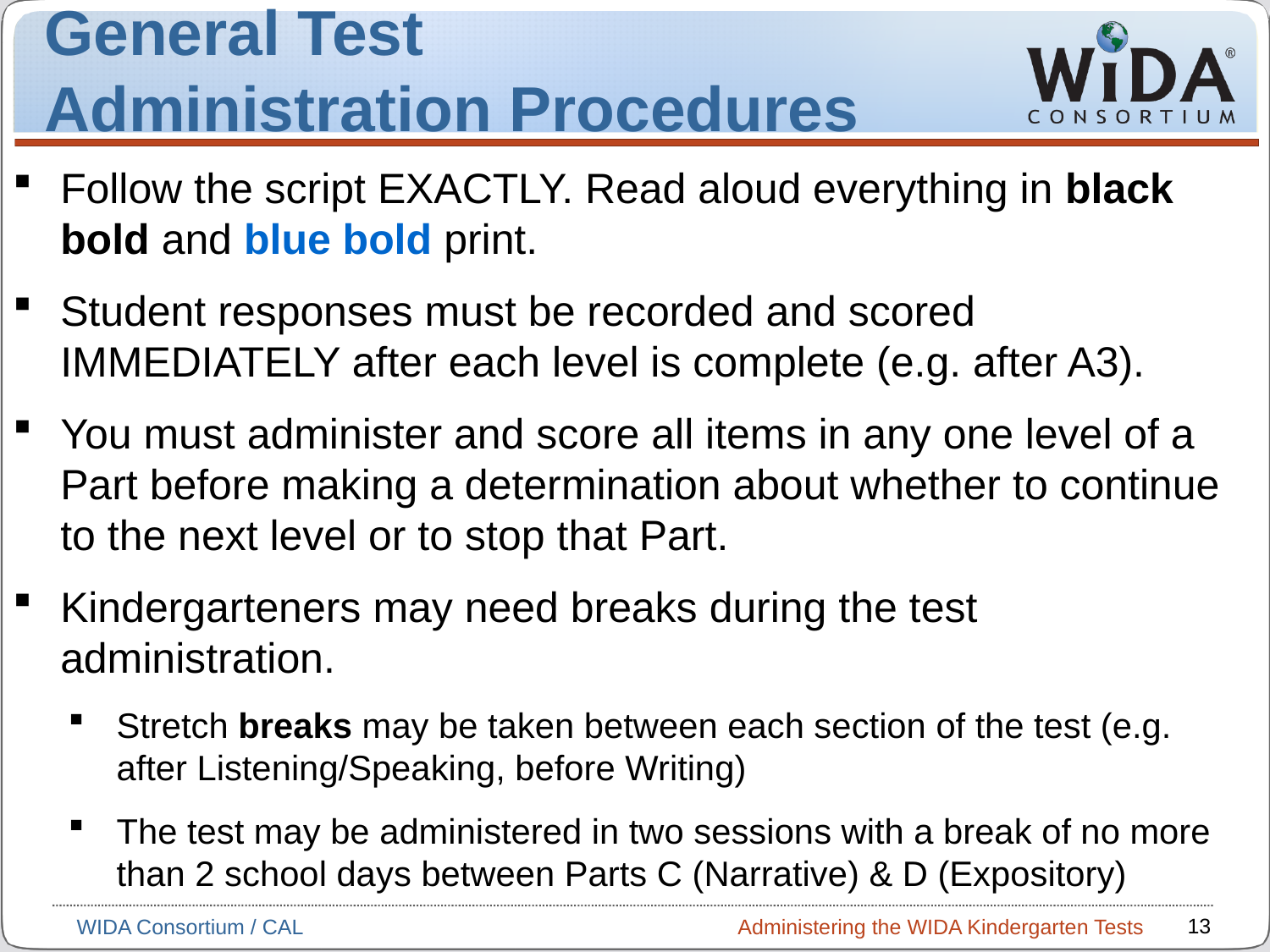

General Test
Administration Procedures
Follow the script EXACTLY. Read aloud everything in black bold and blue bold print.
Student responses must be recorded and scored IMMEDIATELY after each level is complete (e.g. after A3).
You must administer and score all items in any one level of a Part before making a determination about whether to continue to the next level or to stop that Part.
Kindergarteners may need breaks during the test administration.
Stretch breaks may be taken between each section of the test (e.g. after Listening/Speaking, before Writing)
The test may be administered in two sessions with a break of no more than 2 school days between Parts C (Narrative) & D (Expository)